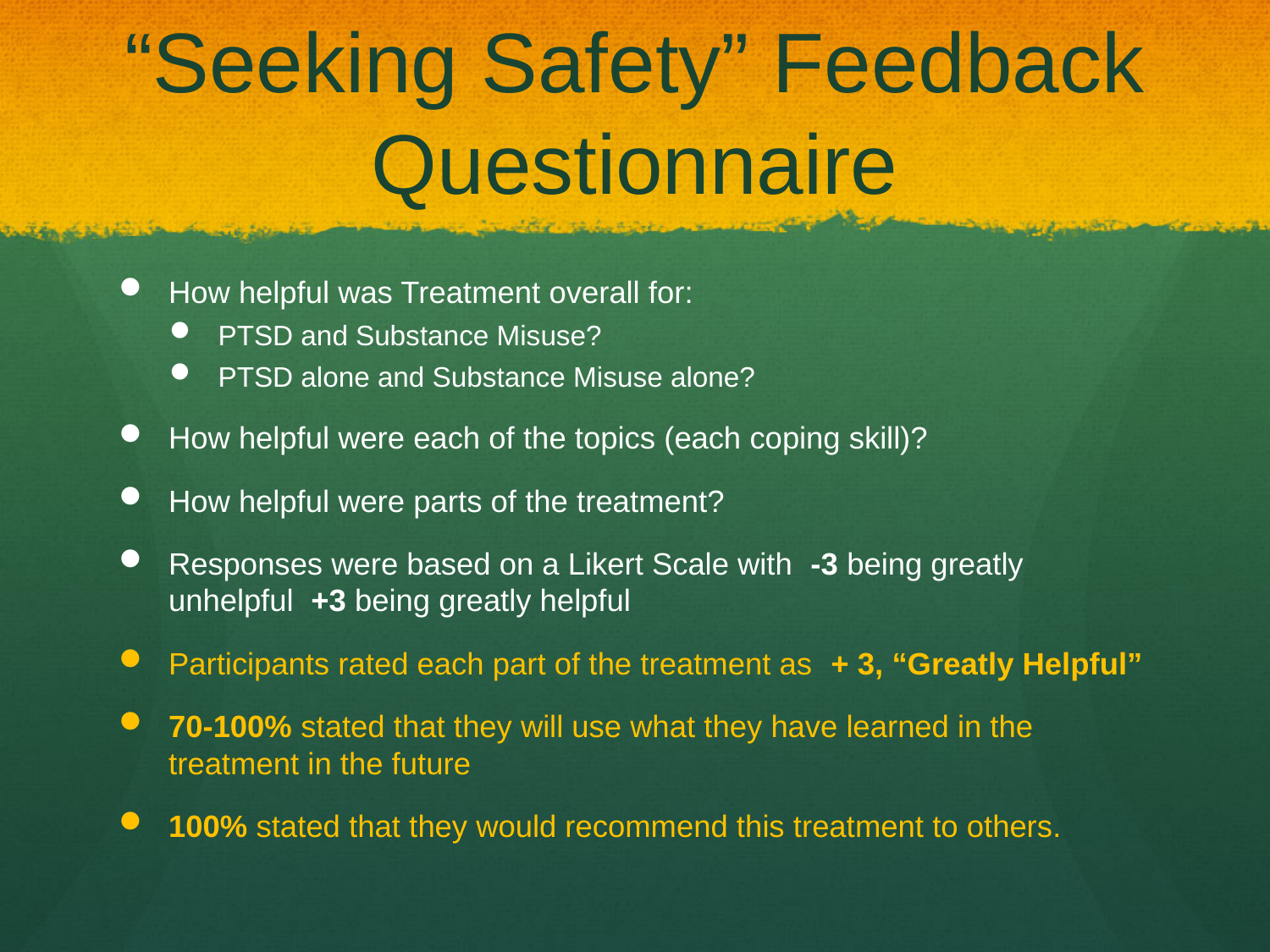

# “Seeking Safety” Feedback Questionnaire
How helpful was Treatment overall for:
PTSD and Substance Misuse?
PTSD alone and Substance Misuse alone?
How helpful were each of the topics (each coping skill)?
How helpful were parts of the treatment?
Responses were based on a Likert Scale with  -3 being greatly unhelpful  +3 being greatly helpful
Participants rated each part of the treatment as  + 3, “Greatly Helpful”
70-100% stated that they will use what they have learned in the treatment in the future
100% stated that they would recommend this treatment to others.